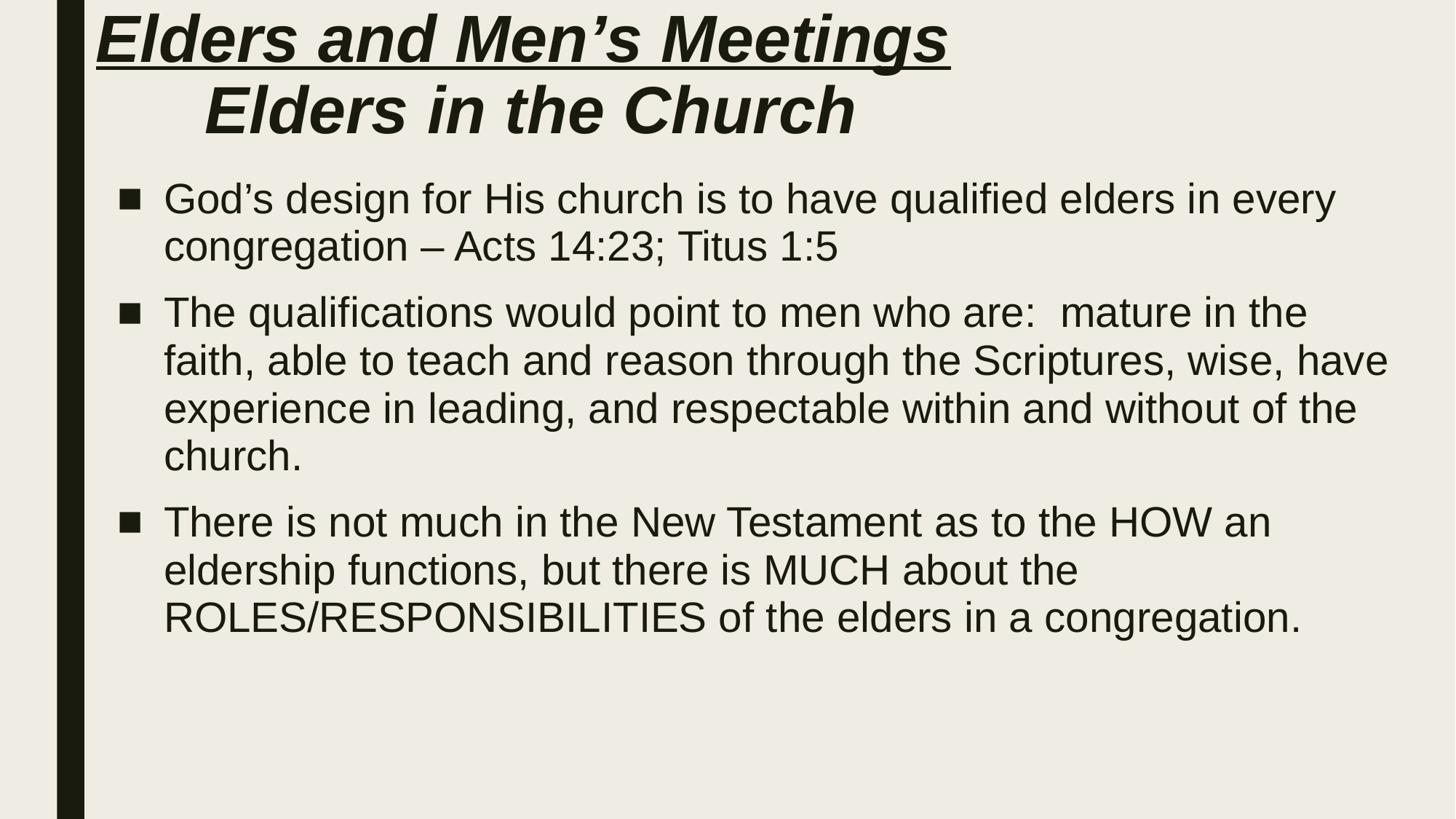

# Elders and Men’s Meetings Elders in the Church
God’s design for His church is to have qualified elders in every congregation – Acts 14:23; Titus 1:5
The qualifications would point to men who are:  mature in the faith, able to teach and reason through the Scriptures, wise, have experience in leading, and respectable within and without of the church.
There is not much in the New Testament as to the HOW an eldership functions, but there is MUCH about the ROLES/RESPONSIBILITIES of the elders in a congregation.